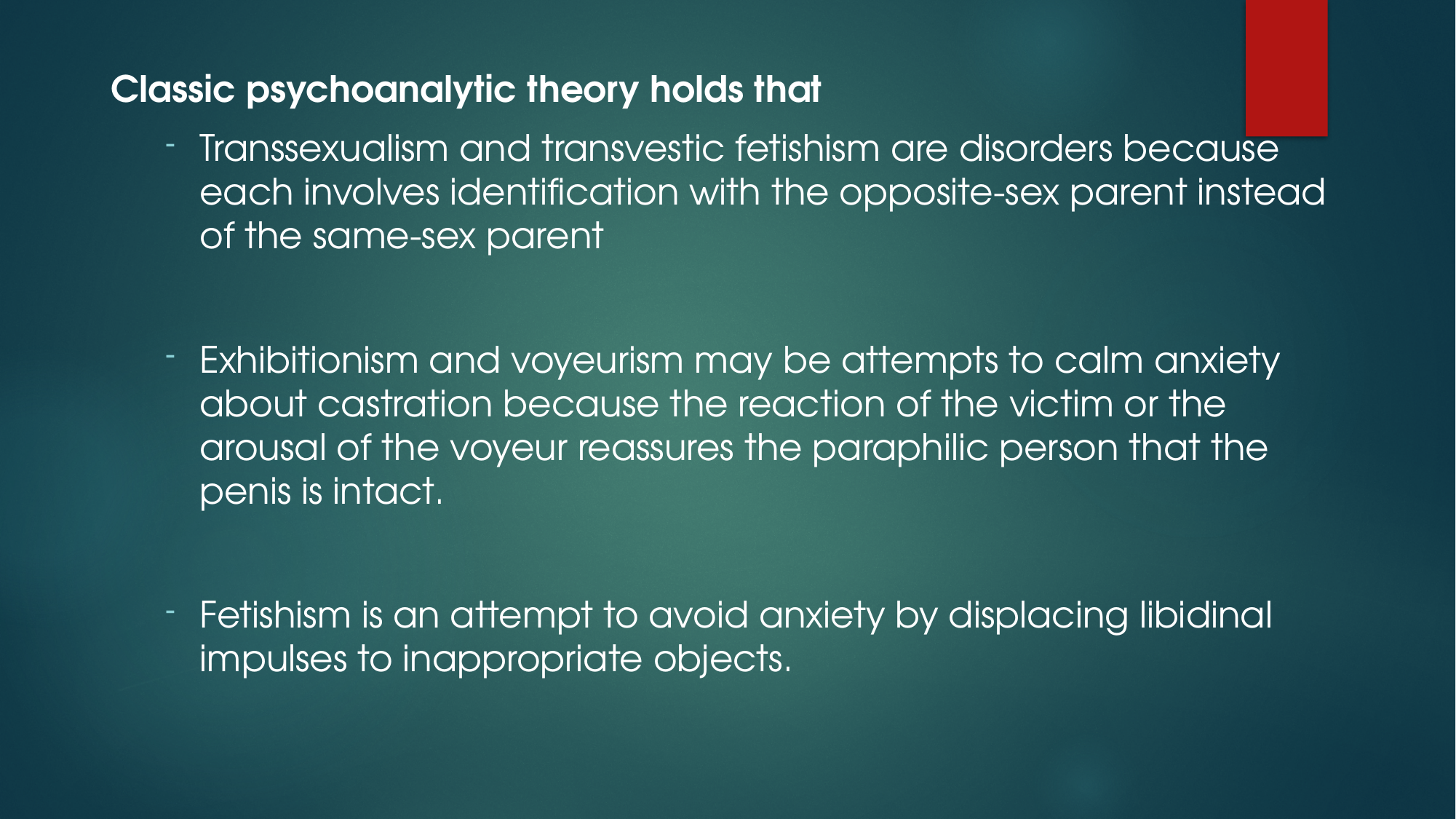

Classic psychoanalytic theory holds that
Transsexualism and transvestic fetishism are disorders because each involves identification with the opposite-sex parent instead of the same-sex parent

Exhibitionism and voyeurism may be attempts to calm anxiety about castration because the reaction of the victim or the arousal of the voyeur reassures the paraphilic person that the penis is intact.

Fetishism is an attempt to avoid anxiety by displacing libidinal impulses to inappropriate objects.